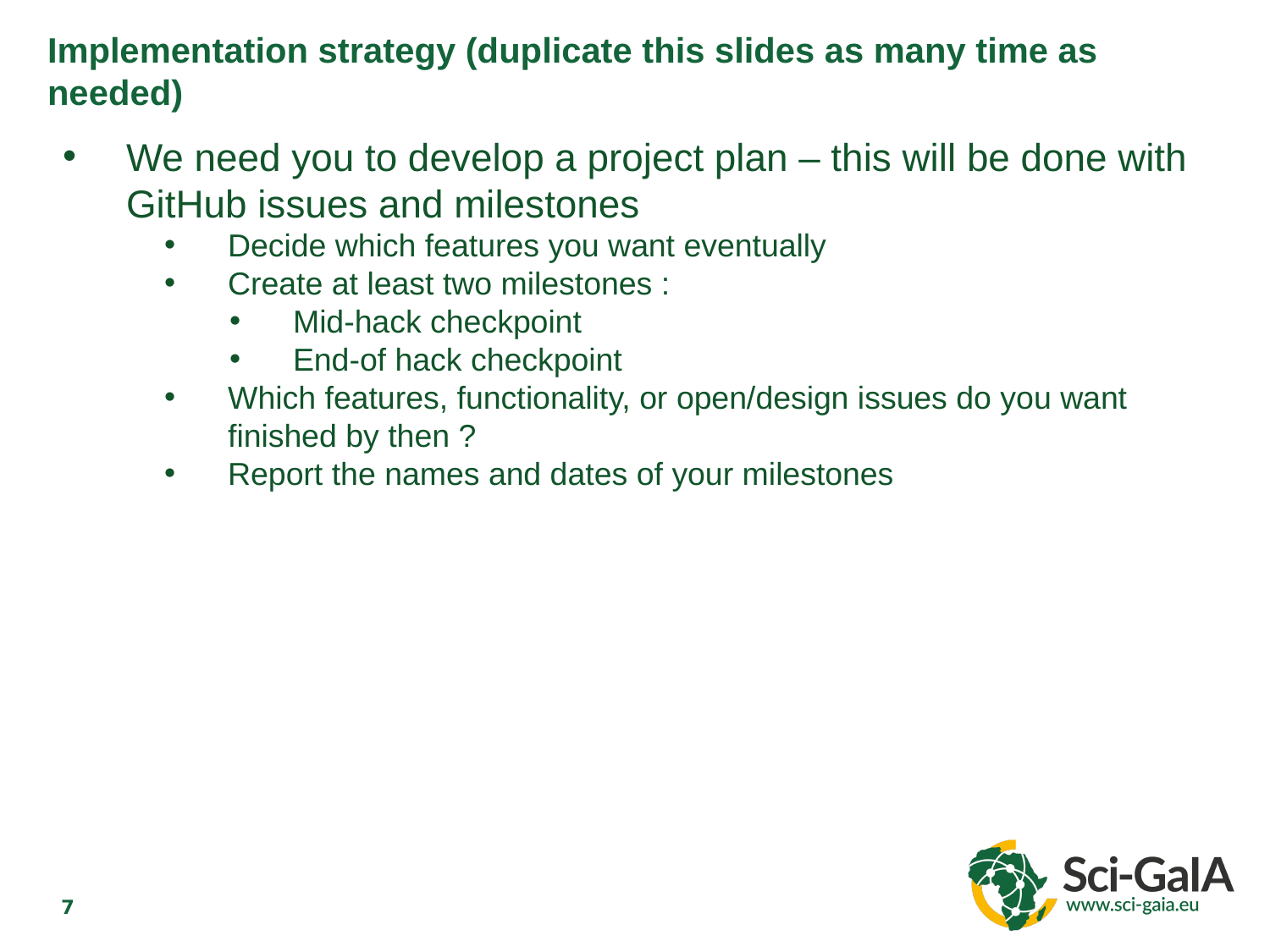

Implementation strategy (duplicate this slides as many time as needed)
We need you to develop a project plan – this will be done with GitHub issues and milestones
Decide which features you want eventually
Create at least two milestones :
Mid-hack checkpoint
End-of hack checkpoint
Which features, functionality, or open/design issues do you want finished by then ?
Report the names and dates of your milestones
7